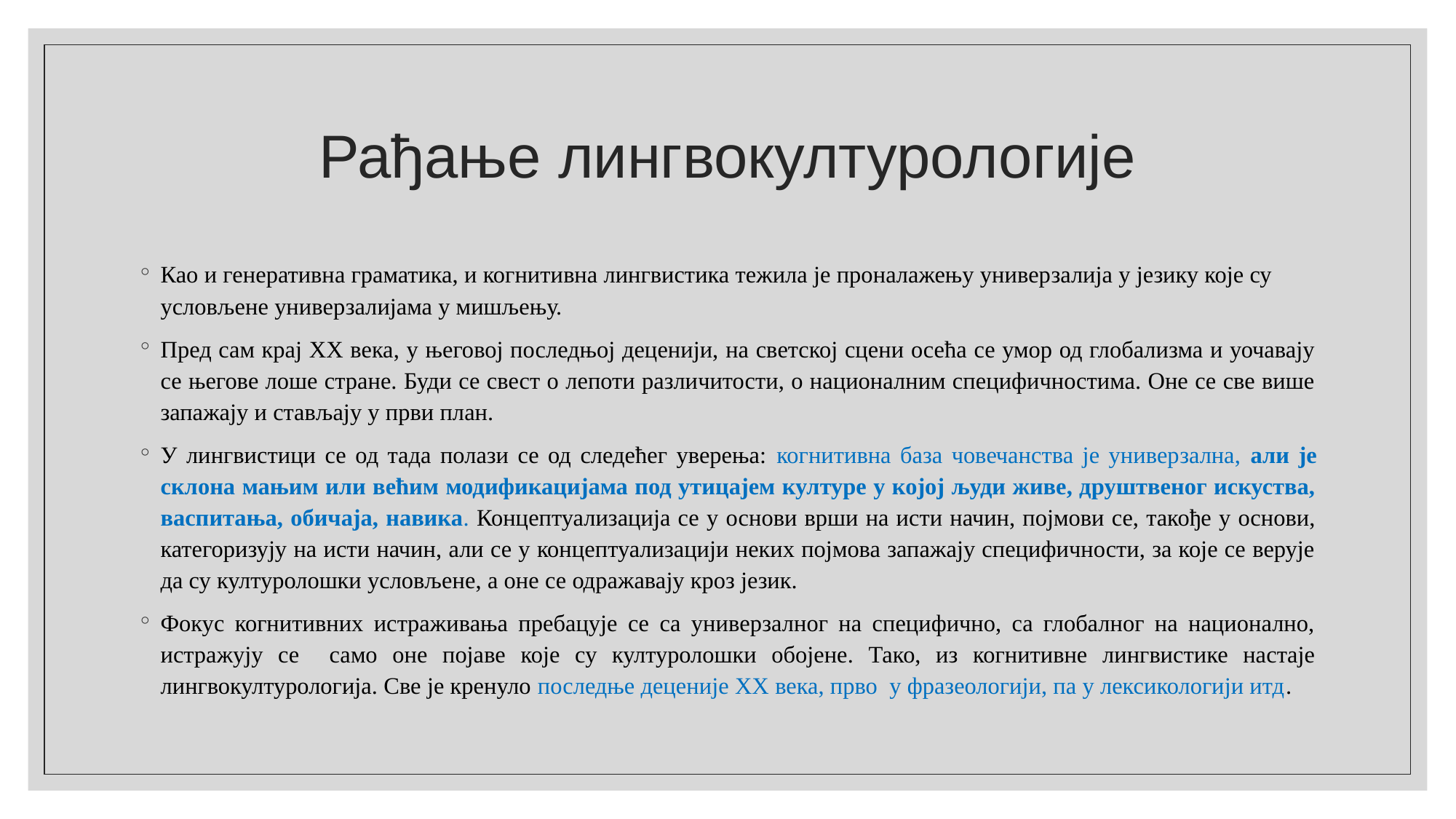

# Рађање лингвокултурологије
Као и генеративна граматика, и когнитивна лингвистика тежила је проналажењу универзалија у језику које су условљене универзалијама у мишљењу.
Пред сам крај ХХ века, у његовој последњој деценији, на светској сцени осећа се умор од глобализма и уочавају се његове лоше стране. Буди се свест о лепоти различитости, о националним специфичностима. Оне се све више запажају и стављају у први план.
У лингвистици се од тада полази се од следећег уверења: когнитивна база човечанства је универзална, али је склона мањим или већим модификацијама под утицајем културе у којој људи живе, друштвеног искуства, васпитања, обичаја, навика. Концептуализација се у основи врши на исти начин, појмови се, такође у основи, категоризују на исти начин, али се у концептуализацији неких појмова запажају специфичности, за које се верује да су културолошки условљене, а оне се одражавају кроз језик.
Фокус когнитивних истраживања пребацује се са универзалног на специфично, са глобалног на национално, истражују се  само оне појаве које су културолошки обојене. Тако, из когнитивне лингвистике настаје лингвокултурологија. Све је кренуло последње деценије ХХ века, прво  у фразеологији, па у лексикологији итд.